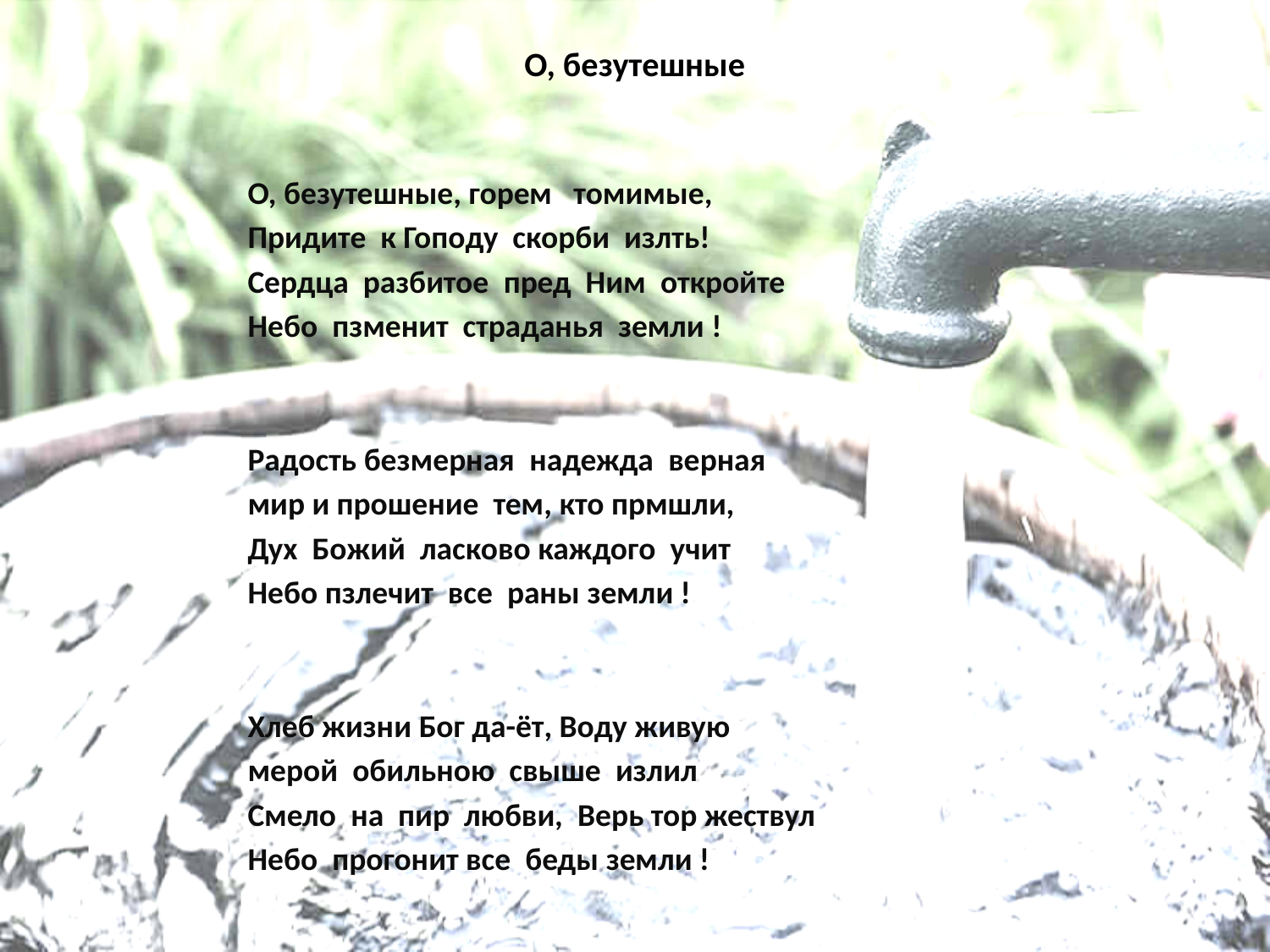

# О, безутешные
О, безутешные, горем   томимые,
Придите  к Гоподу  скорби  излть!
Сердца  разбитое  пред  Ним  откройте
Небо  пзменит  страданья  земли !

Радость безмерная  надежда  верная
мир и прошение  тем, кто прмшли,
Дух  Божий  ласково каждого  учит
Небо пзлечит  все  раны земли !

Хлеб жизни Бог да-ёт, Воду живую
мерой  обильною  свыше  излил
Смело  на  пир  любви,  Верь тор жествул
Небо  прогонит все  беды земли !